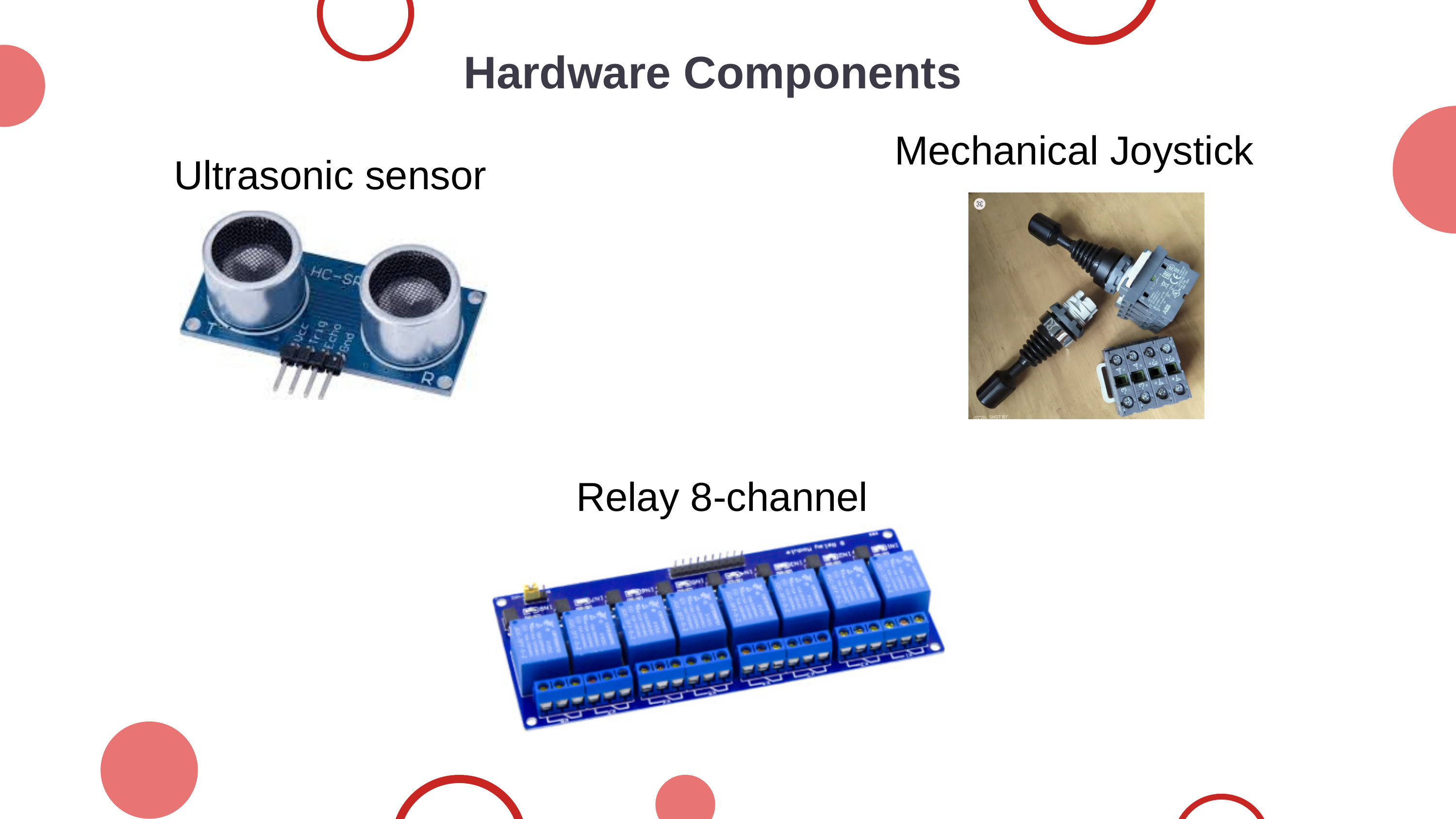

Hardware Components

Mechanical Joystick
Ultrasonic sensor

Relay 8-channel